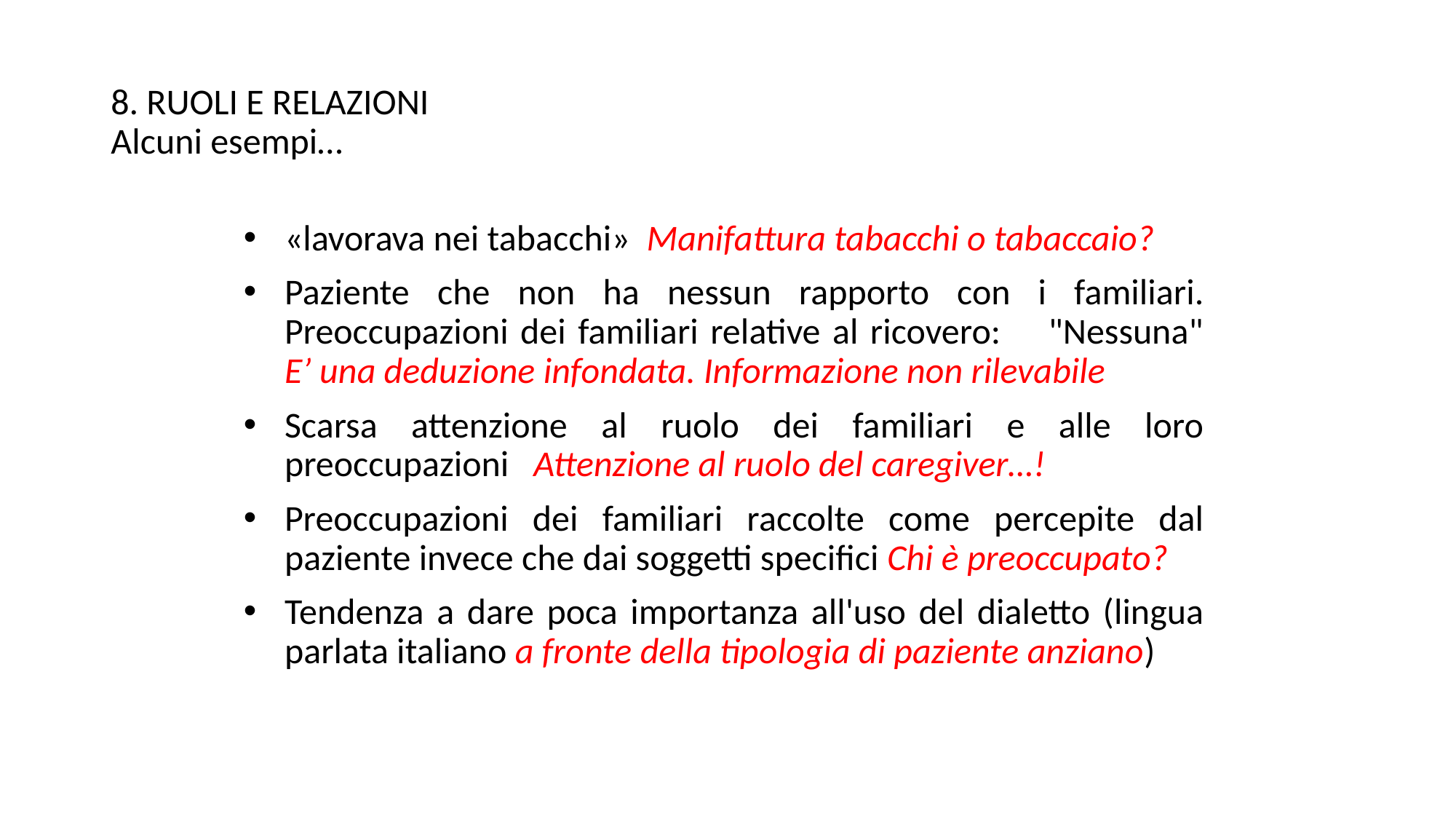

8. RUOLI E RELAZIONI
Alcuni esempi…
«lavorava nei tabacchi»  Manifattura tabacchi o tabaccaio?
Paziente che non ha nessun rapporto con i familiari. Preoccupazioni dei familiari relative al ricovero:    "Nessuna" E’ una deduzione infondata. Informazione non rilevabile
Scarsa attenzione al ruolo dei familiari e alle loro preoccupazioni   Attenzione al ruolo del caregiver…!
Preoccupazioni dei familiari raccolte come percepite dal paziente invece che dai soggetti specifici Chi è preoccupato?
Tendenza a dare poca importanza all'uso del dialetto (lingua parlata italiano a fronte della tipologia di paziente anziano)